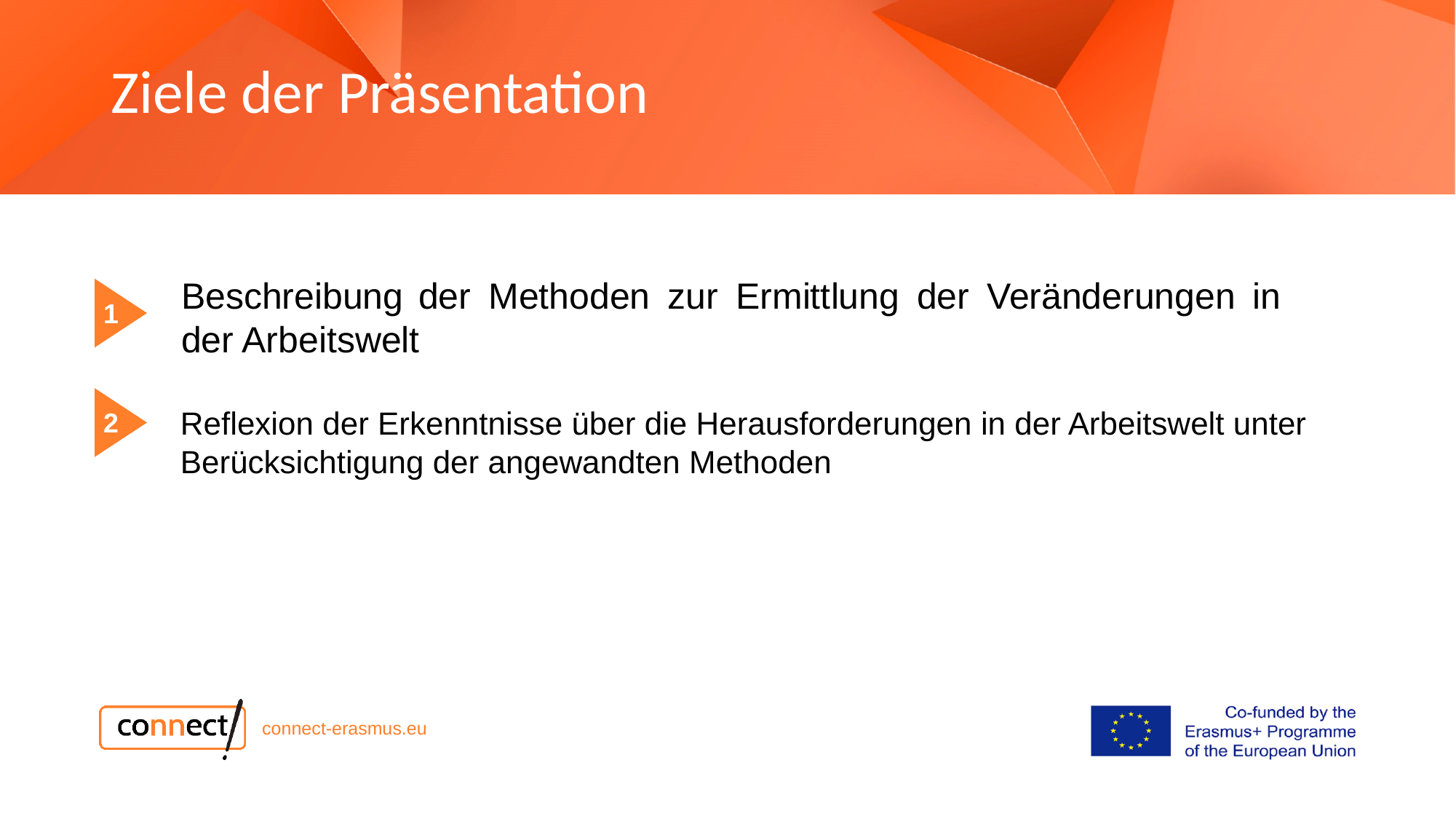

Ziele der Präsentation
Beschreibung der Methoden zur Ermittlung der Veränderungen in der Arbeitswelt

1

Reflexion der Erkenntnisse über die Herausforderungen in der Arbeitswelt unter Berücksichtigung der angewandten Methoden

2
connect-erasmus.eu